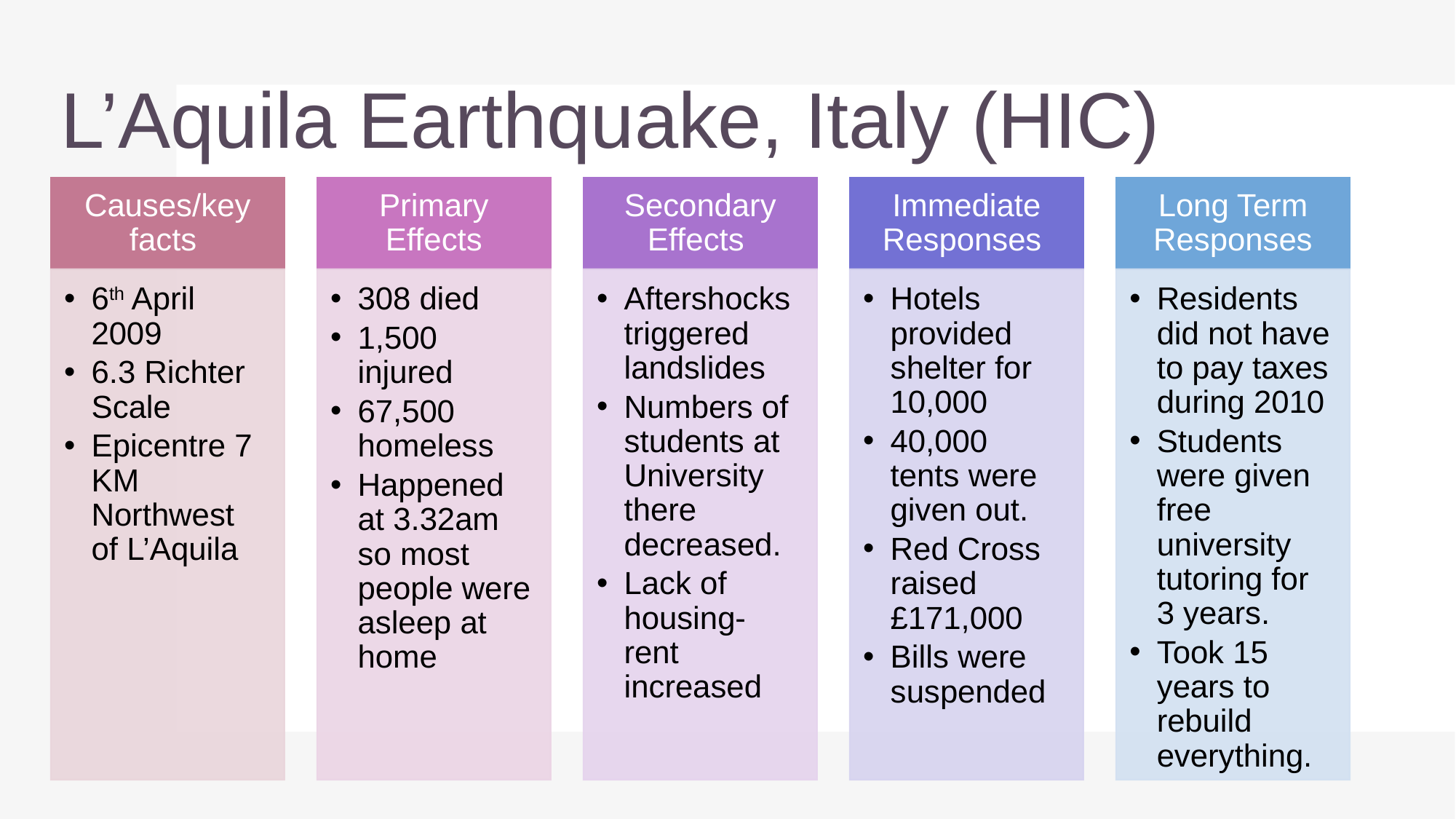

# L’Aquila Earthquake, Italy (HIC)

Causes/key facts

Primary Effects

Secondary Effects

Immediate Responses

Long Term Responses

6th April 2009
6.3 Richter Scale
Epicentre 7 KM Northwest of L’Aquila

308 died
1,500 injured
67,500 homeless
Happened at 3.32am so most people were asleep at home

Aftershocks triggered landslides
Numbers of students at University there decreased.
Lack of housing-rent increased

Hotels provided shelter for 10,000
40,000 tents were given out.
Red Cross raised £171,000
Bills were suspended

Residents did not have to pay taxes during 2010
Students were given free university tutoring for 3 years.
Took 15 years to rebuild everything.